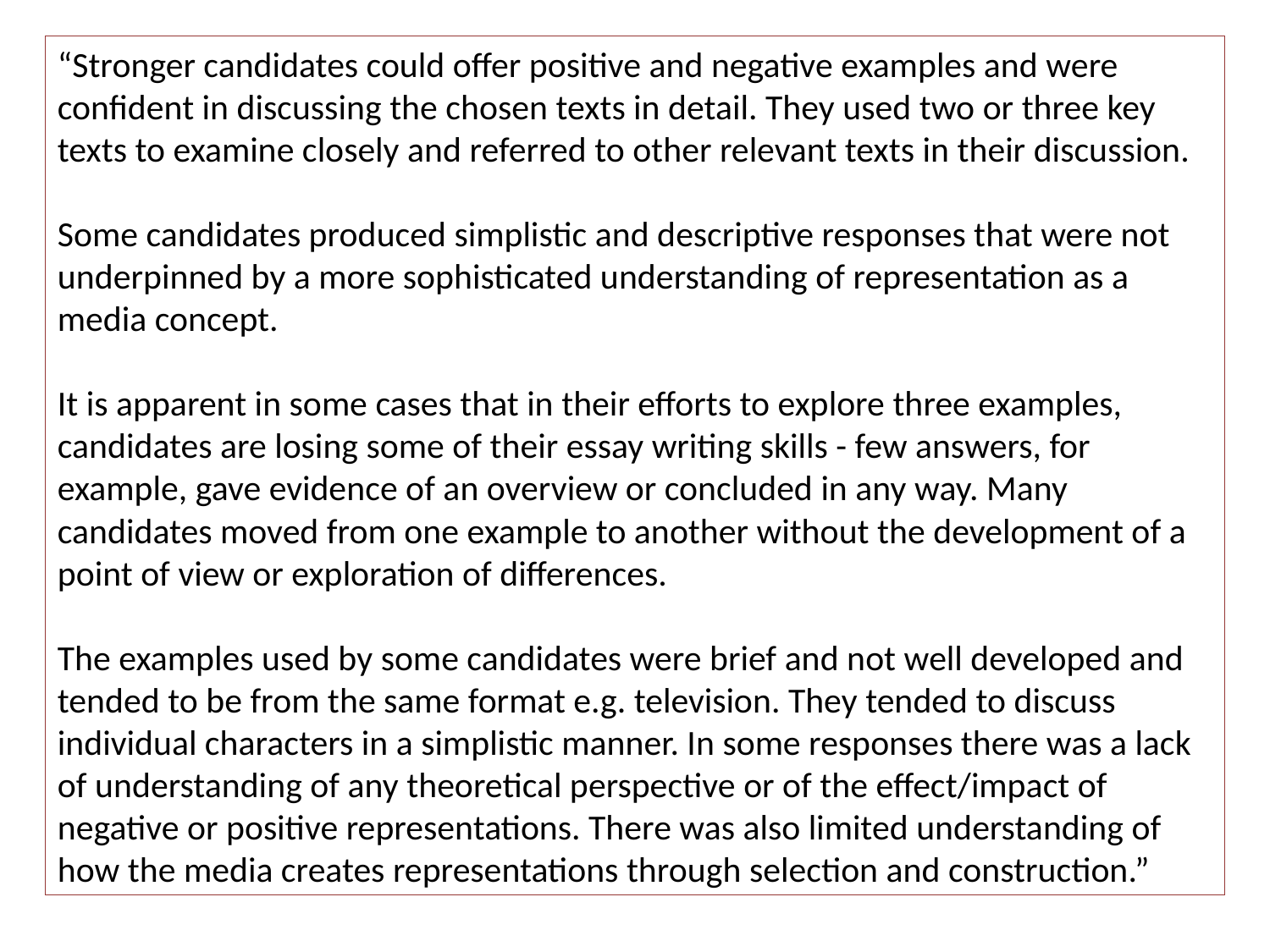

“Stronger candidates could offer positive and negative examples and were confident in discussing the chosen texts in detail. They used two or three key texts to examine closely and referred to other relevant texts in their discussion.

Some candidates produced simplistic and descriptive responses that were not underpinned by a more sophisticated understanding of representation as a media concept.

It is apparent in some cases that in their efforts to explore three examples, candidates are losing some of their essay writing skills - few answers, for example, gave evidence of an overview or concluded in any way. Many candidates moved from one example to another without the development of a point of view or exploration of differences.

The examples used by some candidates were brief and not well developed and tended to be from the same format e.g. television. They tended to discuss individual characters in a simplistic manner. In some responses there was a lack of understanding of any theoretical perspective or of the effect/impact of negative or positive representations. There was also limited understanding of how the media creates representations through selection and construction.”